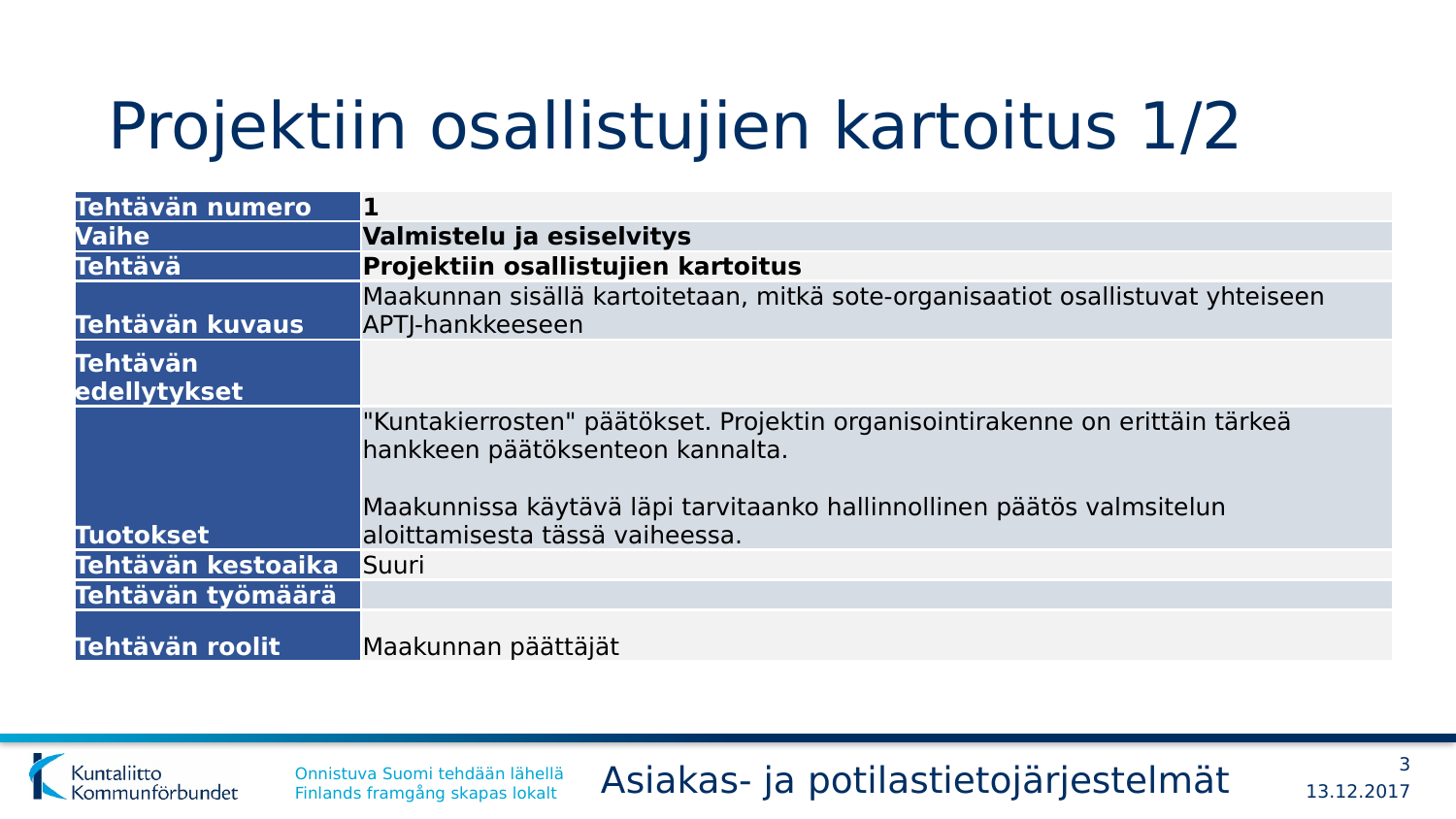

# Projektiin osallistujien kartoitus 1/2
| Tehtävän numero | 1 |
| --- | --- |
| Vaihe | Valmistelu ja esiselvitys |
| Tehtävä | Projektiin osallistujien kartoitus |
| Tehtävän kuvaus | Maakunnan sisällä kartoitetaan, mitkä sote-organisaatiot osallistuvat yhteiseen APTJ-hankkeeseen |
| Tehtävän edellytykset |  |
| Tuotokset | "Kuntakierrosten" päätökset. Projektin organisointirakenne on erittäin tärkeä hankkeen päätöksenteon kannalta. Maakunnissa käytävä läpi tarvitaanko hallinnollinen päätös valmsitelun aloittamisesta tässä vaiheessa. |
| Tehtävän kestoaika | Suuri |
| Tehtävän työmäärä |  |
| Tehtävän roolit | Maakunnan päättäjät |
3
Asiakas- ja potilastietojärjestelmät
13.12.2017